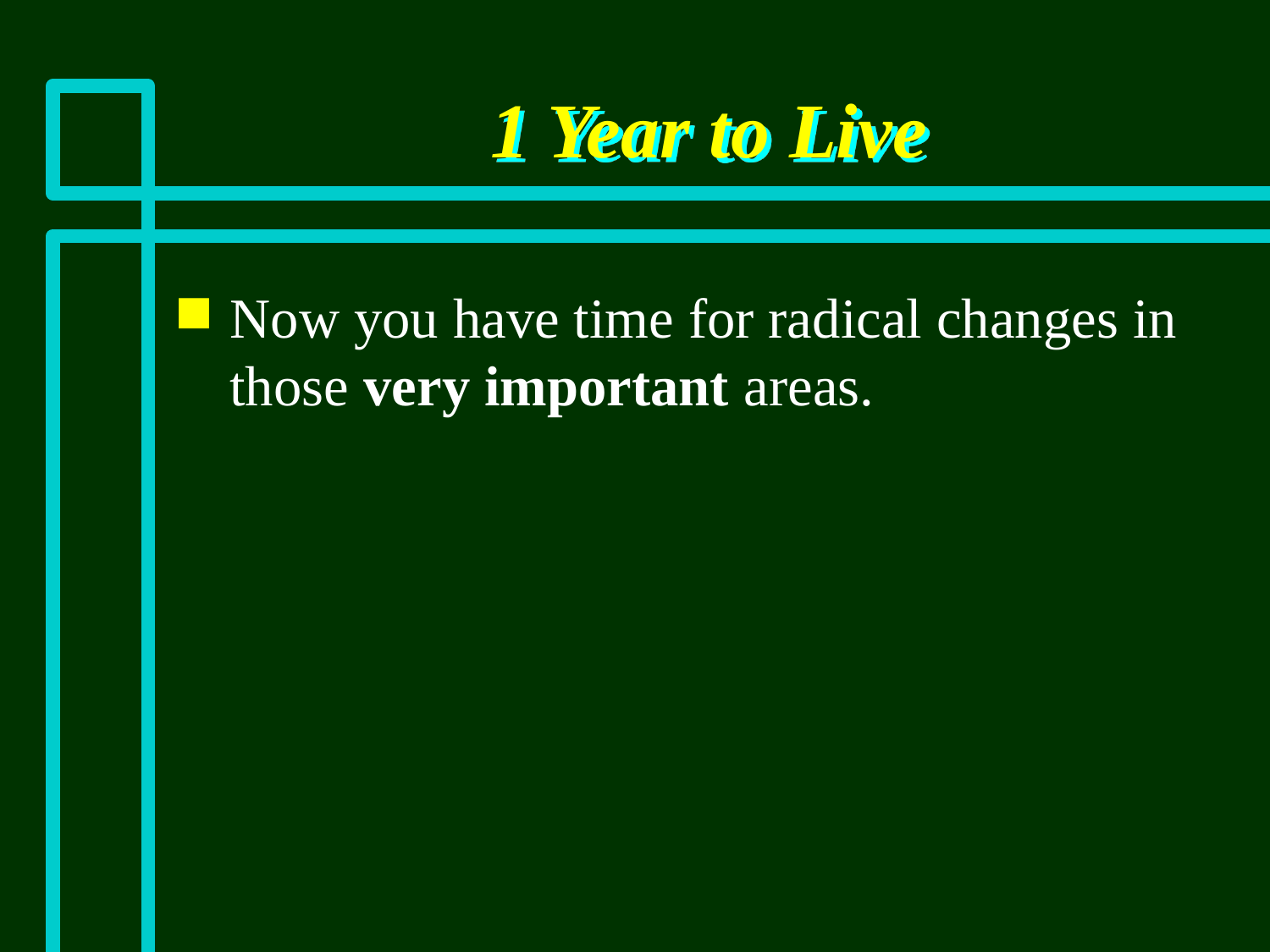

# 1 Year to Live
Now you have time for radical changes in those very important areas.